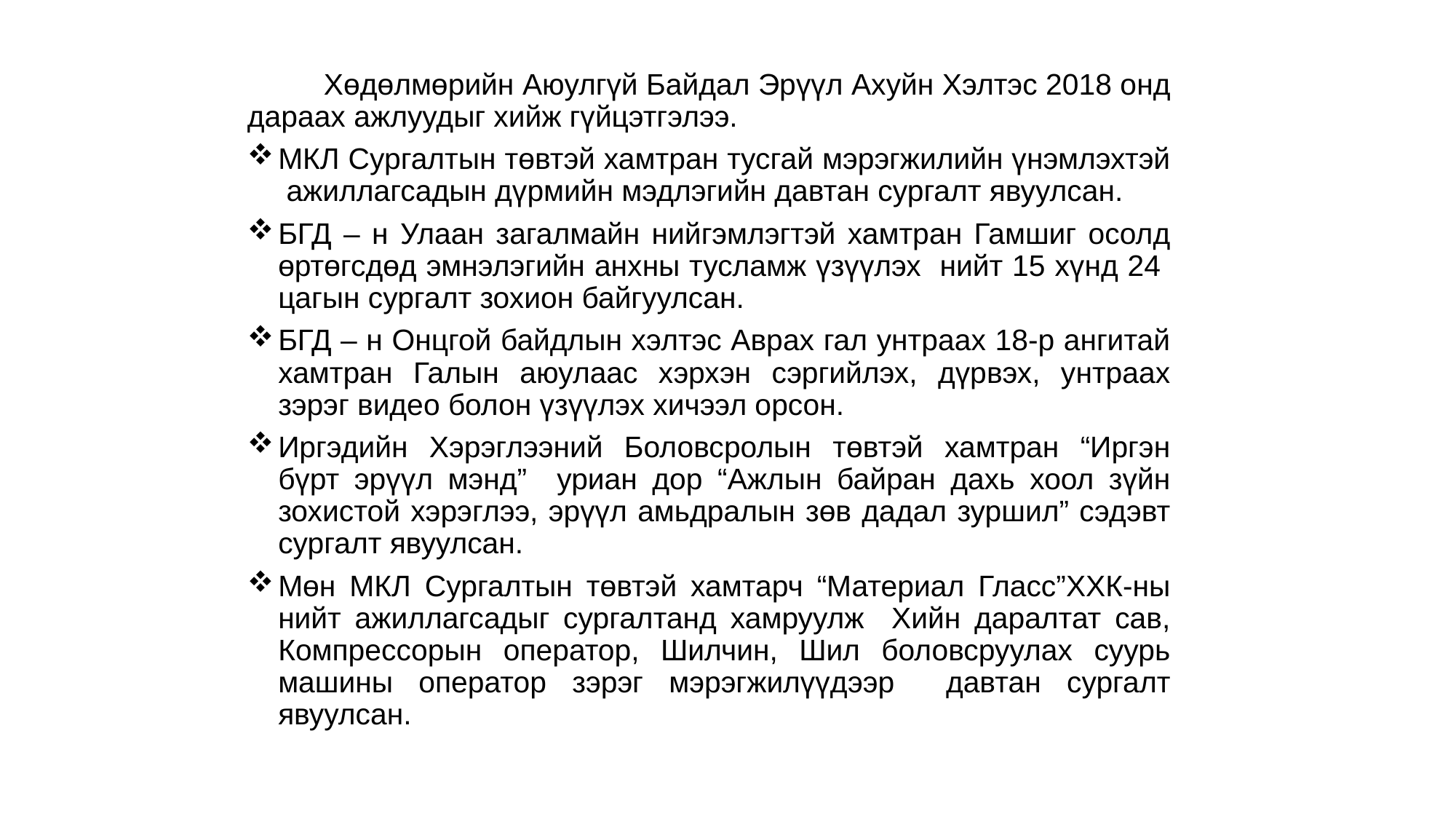

Хөдөлмөрийн Аюулгүй Байдал Эрүүл Ахуйн Хэлтэс 2018 онд дараах ажлуудыг хийж гүйцэтгэлээ.
МКЛ Сургалтын төвтэй хамтран тусгай мэрэгжилийн үнэмлэхтэй  ажиллагсадын дүрмийн мэдлэгийн давтан сургалт явуулсан.
БГД – н Улаан загалмайн нийгэмлэгтэй хамтран Гамшиг осолд өртөгсдөд эмнэлэгийн анхны тусламж үзүүлэх  нийт 15 хүнд 24  цагын сургалт зохион байгуулсан.
БГД – н Онцгой байдлын хэлтэс Аврах гал унтраах 18-р ангитай хамтран Галын аюулаас хэрхэн сэргийлэх, дүрвэх, унтраах зэрэг видео болон үзүүлэх хичээл орсон.
Иргэдийн Хэрэглээний Боловсролын төвтэй хамтран “Иргэн бүрт эрүүл мэнд”  уриан дор “Ажлын байран дахь хоол зүйн зохистой хэрэглээ, эрүүл амьдралын зөв дадал зуршил” сэдэвт сургалт явуулсан.
Мөн МКЛ Сургалтын төвтэй хамтарч “Материал Гласс”ХХК-ны нийт ажиллагсадыг сургалтанд хамруулж  Хийн даралтат сав, Компрессорын оператор, Шилчин, Шил боловсруулах суурь машины оператор зэрэг мэрэгжилүүдээр  давтан сургалт явуулсан.